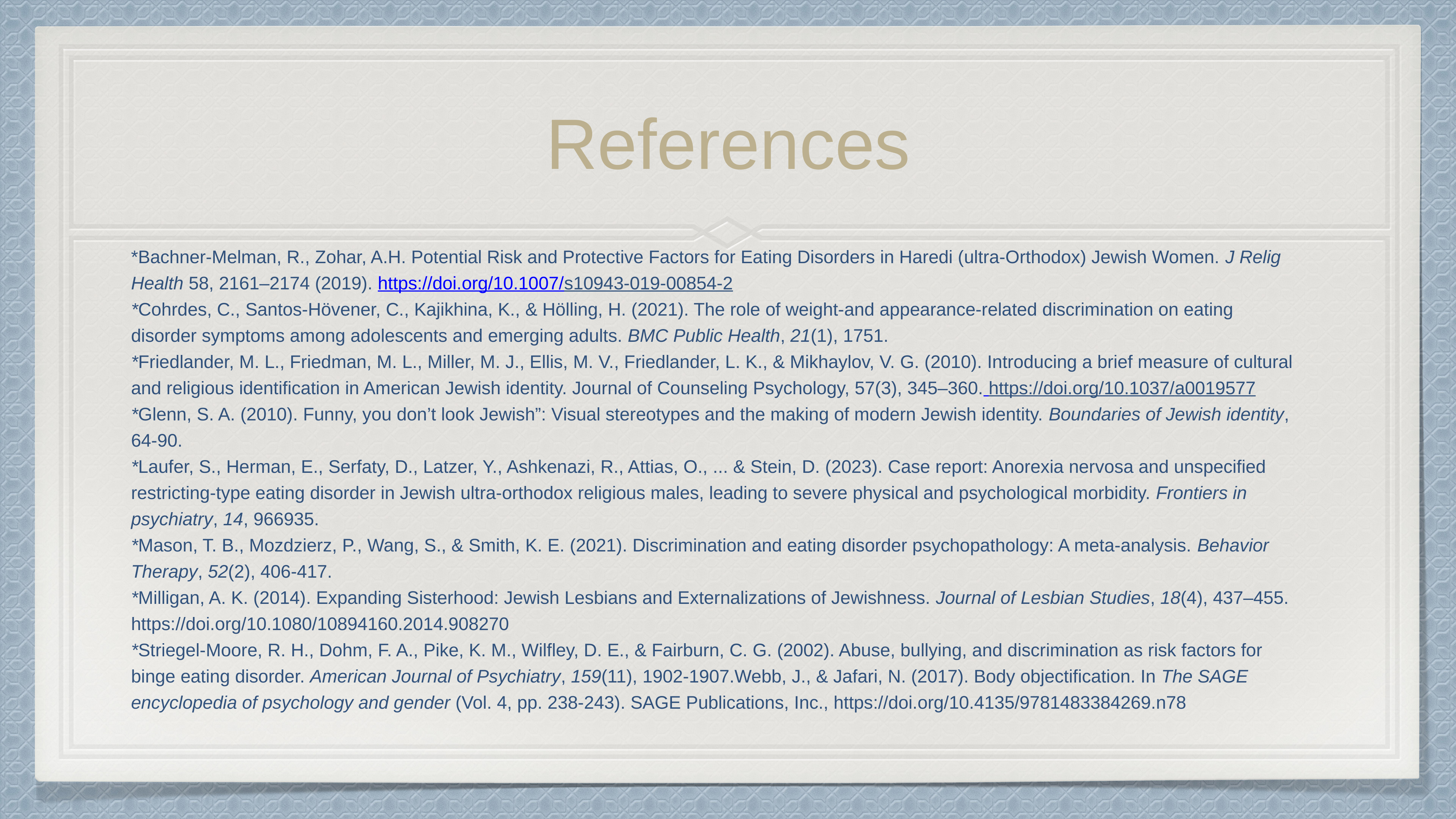

# References
*Bachner-Melman, R., Zohar, A.H. Potential Risk and Protective Factors for Eating Disorders in Haredi (ultra-Orthodox) Jewish Women. J Relig Health 58, 2161–2174 (2019). https://doi.org/10.1007/s10943-019-00854-2
*Cohrdes, C., Santos-Hövener, C., Kajikhina, K., & Hölling, H. (2021). The role of weight-and appearance-related discrimination on eating disorder symptoms among adolescents and emerging adults. BMC Public Health, 21(1), 1751.
*Friedlander, M. L., Friedman, M. L., Miller, M. J., Ellis, M. V., Friedlander, L. K., & Mikhaylov, V. G. (2010). Introducing a brief measure of cultural and religious identification in American Jewish identity. Journal of Counseling Psychology, 57(3), 345–360. https://doi.org/10.1037/a0019577
*Glenn, S. A. (2010). Funny, you don’t look Jewish”: Visual stereotypes and the making of modern Jewish identity. Boundaries of Jewish identity, 64-90.
*Laufer, S., Herman, E., Serfaty, D., Latzer, Y., Ashkenazi, R., Attias, O., ... & Stein, D. (2023). Case report: Anorexia nervosa and unspecified restricting-type eating disorder in Jewish ultra-orthodox religious males, leading to severe physical and psychological morbidity. Frontiers in psychiatry, 14, 966935.
*Mason, T. B., Mozdzierz, P., Wang, S., & Smith, K. E. (2021). Discrimination and eating disorder psychopathology: A meta-analysis. Behavior Therapy, 52(2), 406-417.
*Milligan, A. K. (2014). Expanding Sisterhood: Jewish Lesbians and Externalizations of Jewishness. Journal of Lesbian Studies, 18(4), 437–455. https://doi.org/10.1080/10894160.2014.908270
*Striegel-Moore, R. H., Dohm, F. A., Pike, K. M., Wilfley, D. E., & Fairburn, C. G. (2002). Abuse, bullying, and discrimination as risk factors for binge eating disorder. American Journal of Psychiatry, 159(11), 1902-1907.Webb, J., & Jafari, N. (2017). Body objectification. In The SAGE encyclopedia of psychology and gender (Vol. 4, pp. 238-243). SAGE Publications, Inc., https://doi.org/10.4135/9781483384269.n78